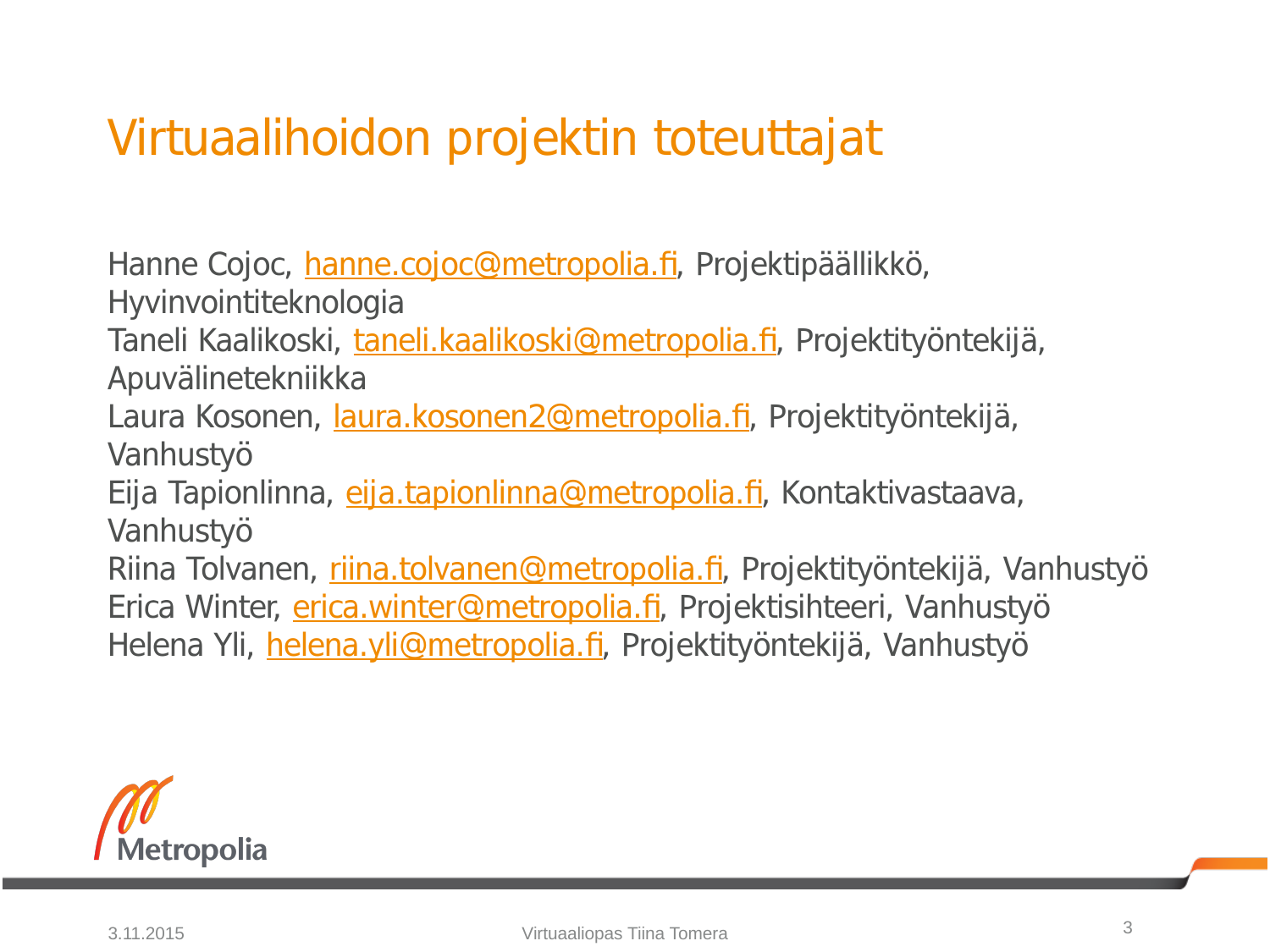

# Virtuaalihoidon projektin toteuttajat

Hanne Cojoc, hanne.cojoc@metropolia.fi, Projektipäällikkö, Hyvinvointiteknologia
Taneli Kaalikoski, taneli.kaalikoski@metropolia.fi, Projektityöntekijä, Apuvälinetekniikka
Laura Kosonen, laura.kosonen2@metropolia.fi, Projektityöntekijä, Vanhustyö
Eija Tapionlinna, eija.tapionlinna@metropolia.fi, Kontaktivastaava, Vanhustyö
Riina Tolvanen, riina.tolvanen@metropolia.fi, Projektityöntekijä, Vanhustyö
Erica Winter, erica.winter@metropolia.fi, Projektisihteeri, Vanhustyö
Helena Yli, helena.yli@metropolia.fi, Projektityöntekijä, Vanhustyö

3.11.2015
Virtuaaliopas Tiina Tomera
3